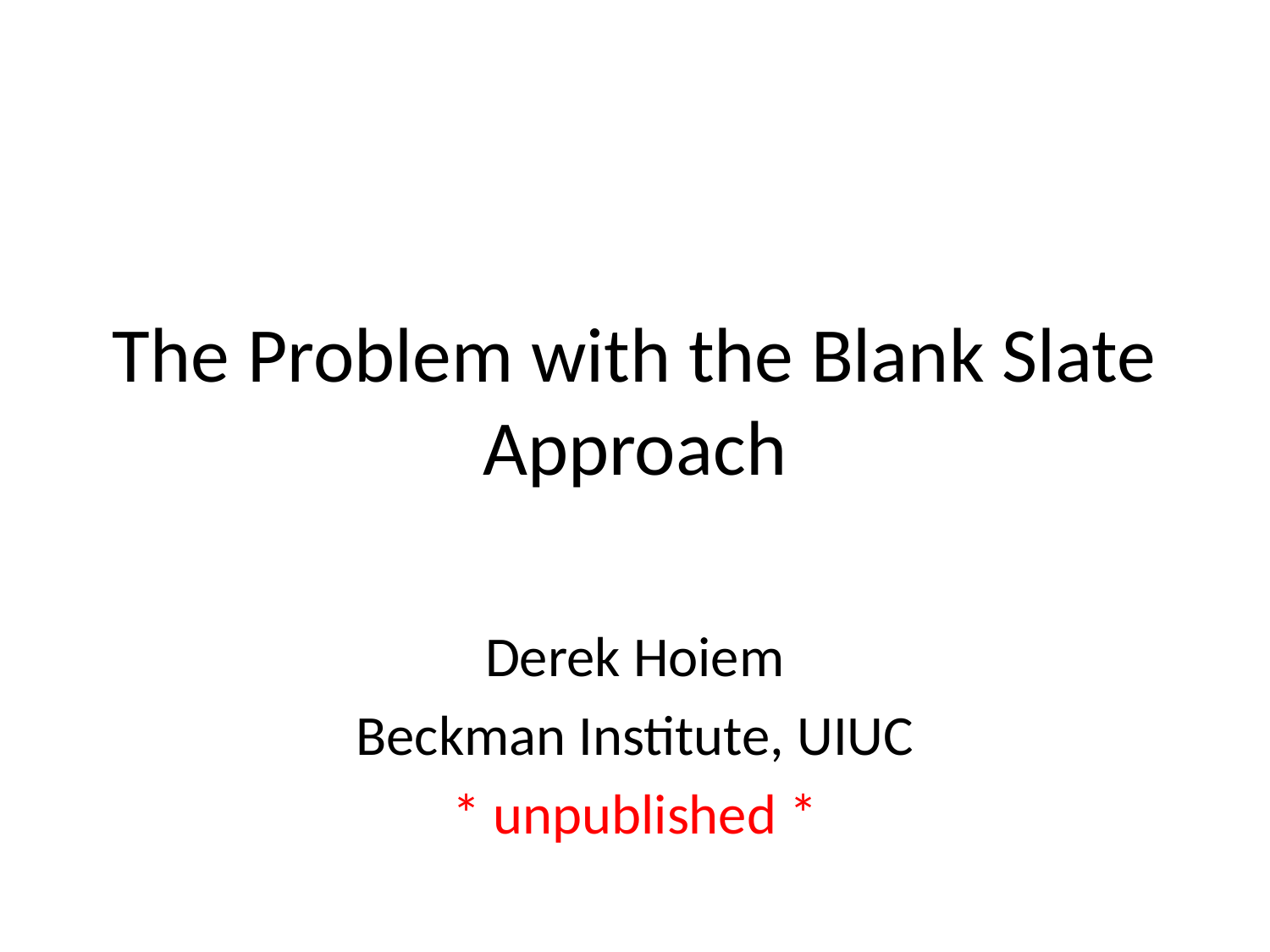

# The Problem with the Blank Slate Approach
Derek Hoiem
Beckman Institute, UIUC
* unpublished *